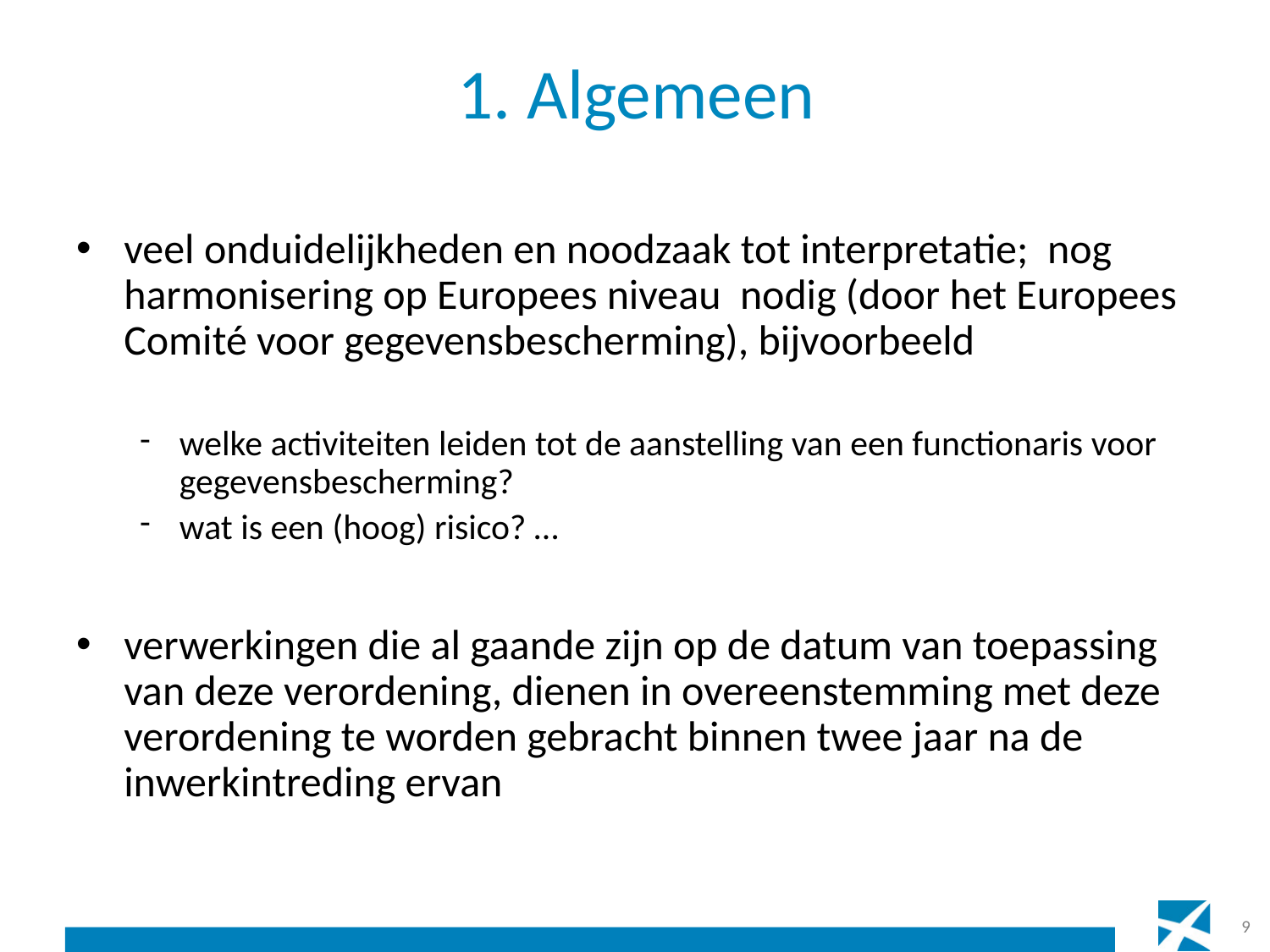

# 1. Algemeen

veel onduidelijkheden en noodzaak tot interpretatie;  nog harmonisering op Europees niveau  nodig (door het Europees Comité voor gegevensbescherming), bijvoorbeeld

welke activiteiten leiden tot de aanstelling van een functionaris voor gegevensbescherming?
wat is een (hoog) risico? …

verwerkingen die al gaande zijn op de datum van toepassing van deze verordening, dienen in overeenstemming met deze verordening te worden gebracht binnen twee jaar na de inwerkintreding ervan
9